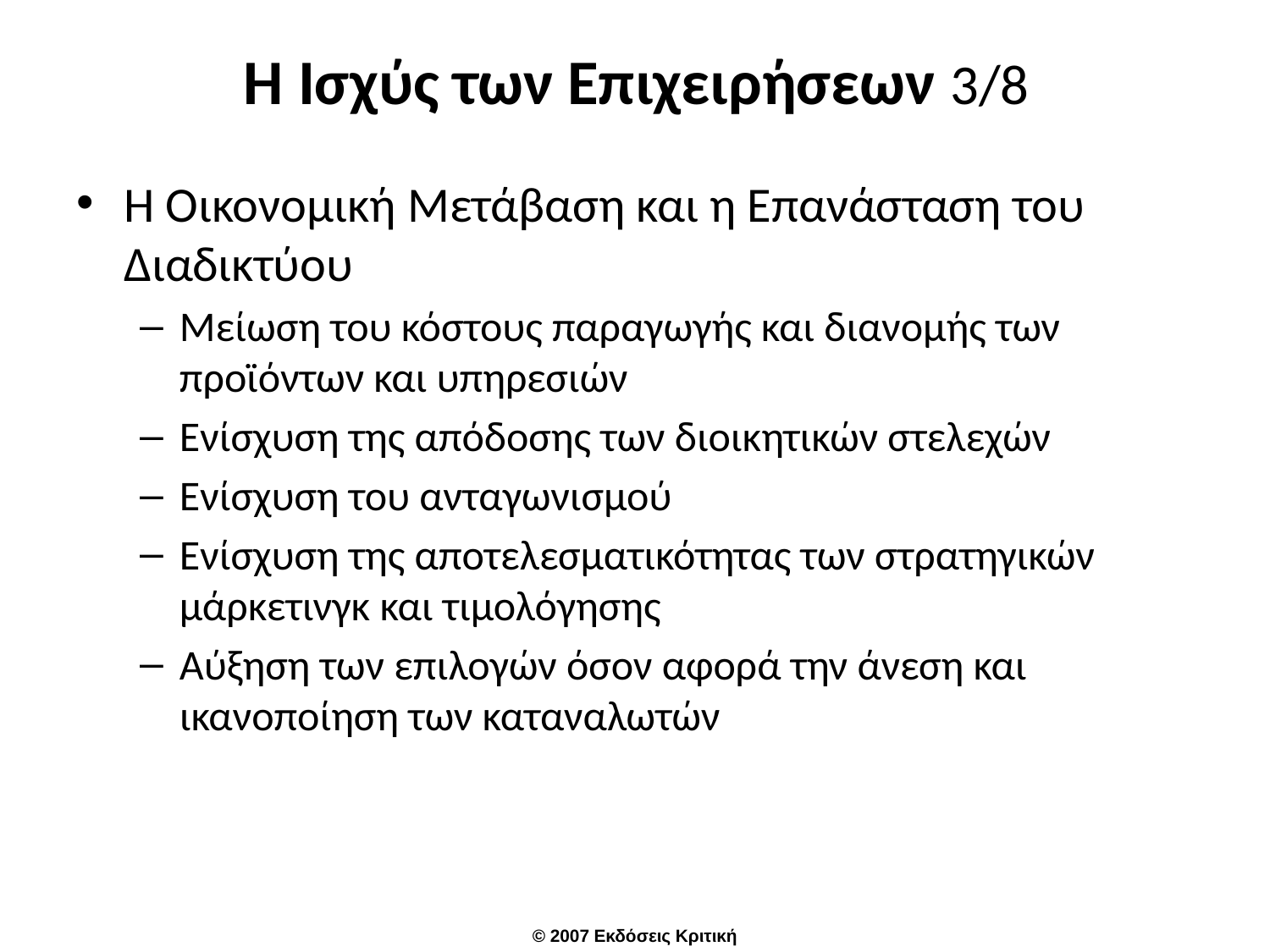

# Η Ισχύς των Επιχειρήσεων 3/8
Η Οικονομική Μετάβαση και η Επανάσταση του Διαδικτύου
Μείωση του κόστους παραγωγής και διανομής των προϊόντων και υπηρεσιών
Ενίσχυση της απόδοσης των διοικητικών στελεχών
Ενίσχυση του ανταγωνισμού
Ενίσχυση της αποτελεσματικότητας των στρατηγικών μάρκετινγκ και τιμολόγησης
Αύξηση των επιλογών όσον αφορά την άνεση και ικανοποίηση των καταναλωτών